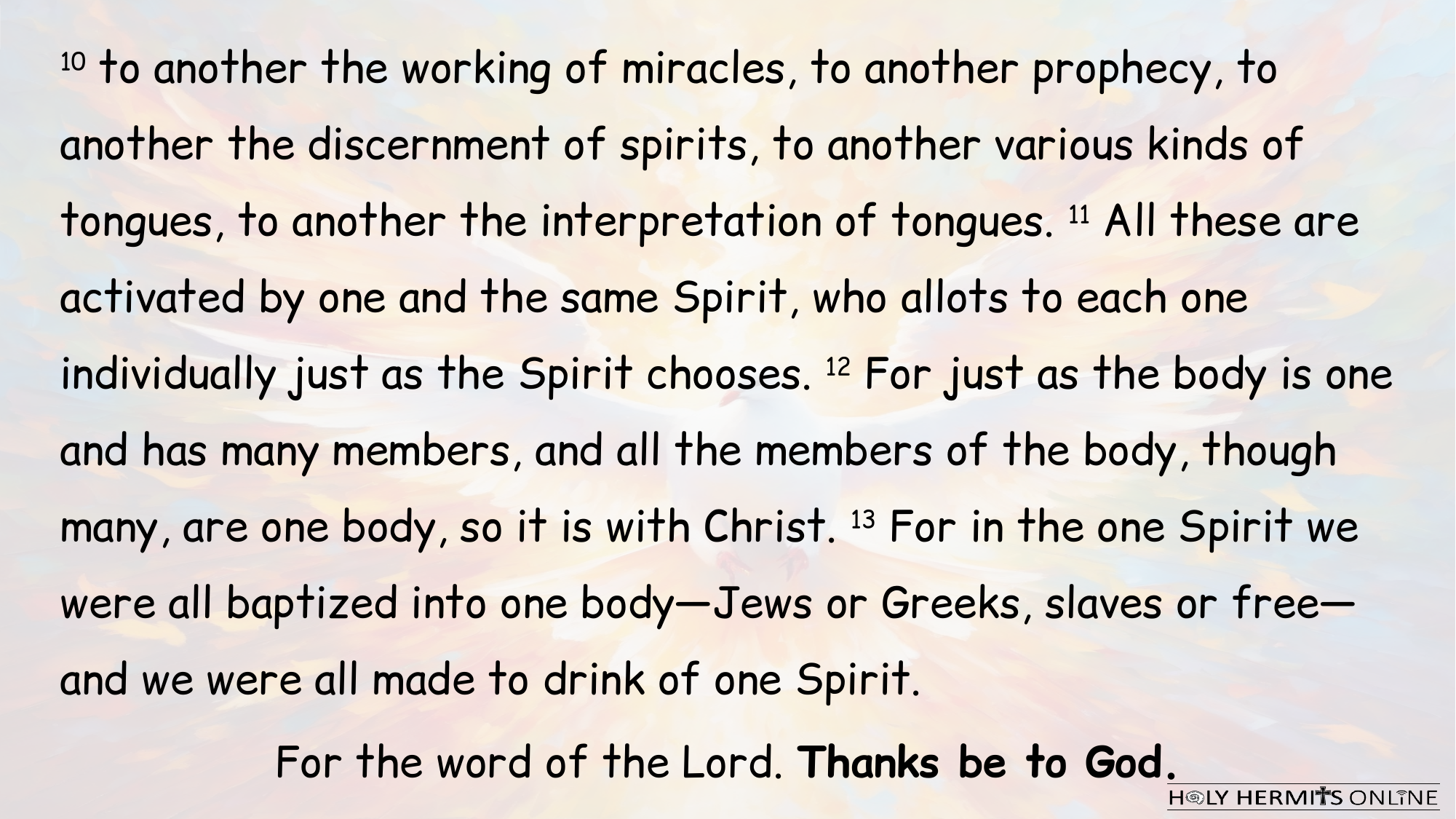

10 to another the working of miracles, to another prophecy, to another the discernment of spirits, to another various kinds of tongues, to another the interpretation of tongues. 11 All these are activated by one and the same Spirit, who allots to each one individually just as the Spirit chooses. 12 For just as the body is one and has many members, and all the members of the body, though many, are one body, so it is with Christ. 13 For in the one Spirit we were all baptized into one body—Jews or Greeks, slaves or free—and we were all made to drink of one Spirit.
For the word of the Lord. Thanks be to God.​